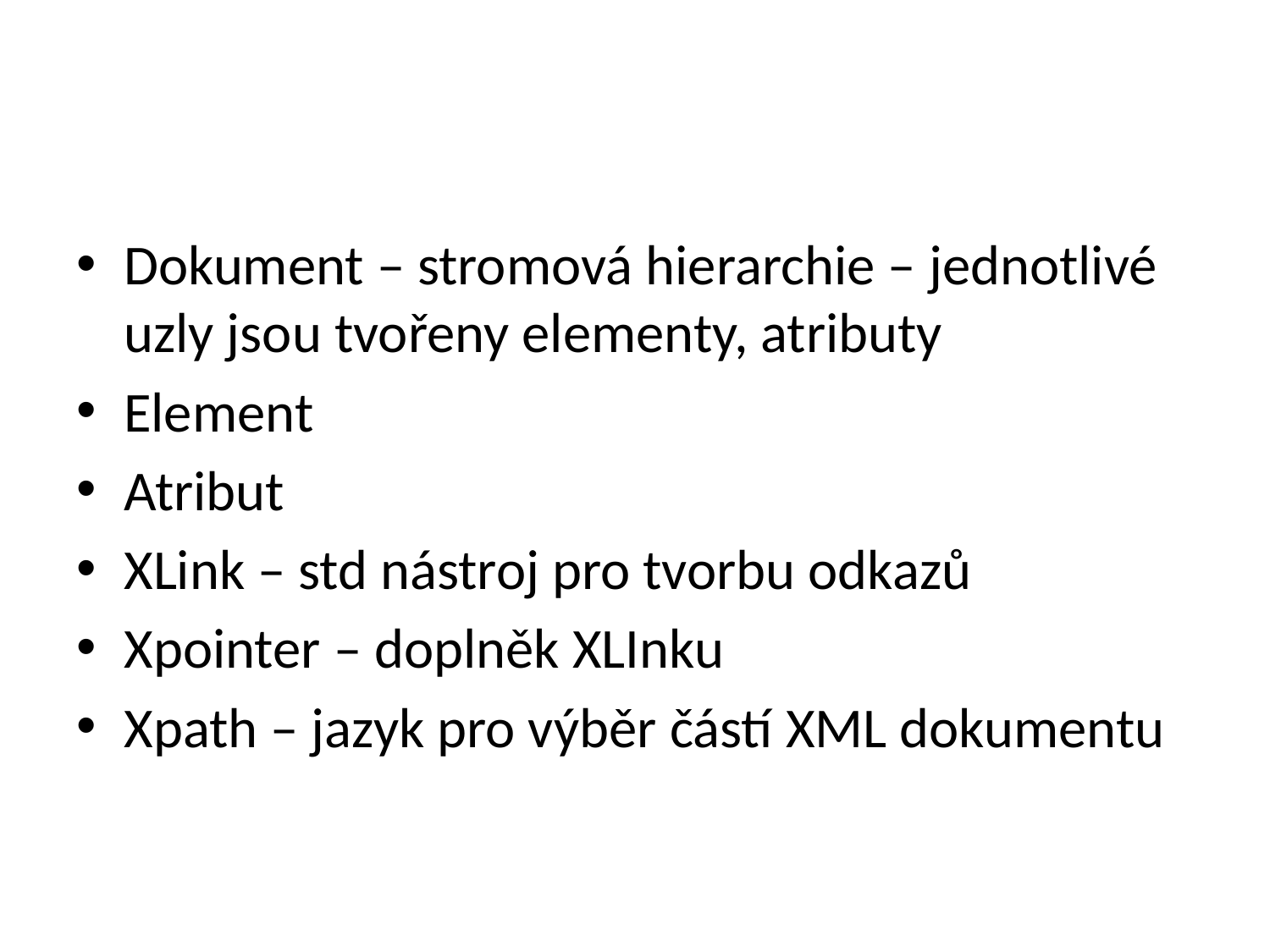

#
Dokument – stromová hierarchie – jednotlivé uzly jsou tvořeny elementy, atributy
Element
Atribut
XLink – std nástroj pro tvorbu odkazů
Xpointer – doplněk XLInku
Xpath – jazyk pro výběr částí XML dokumentu